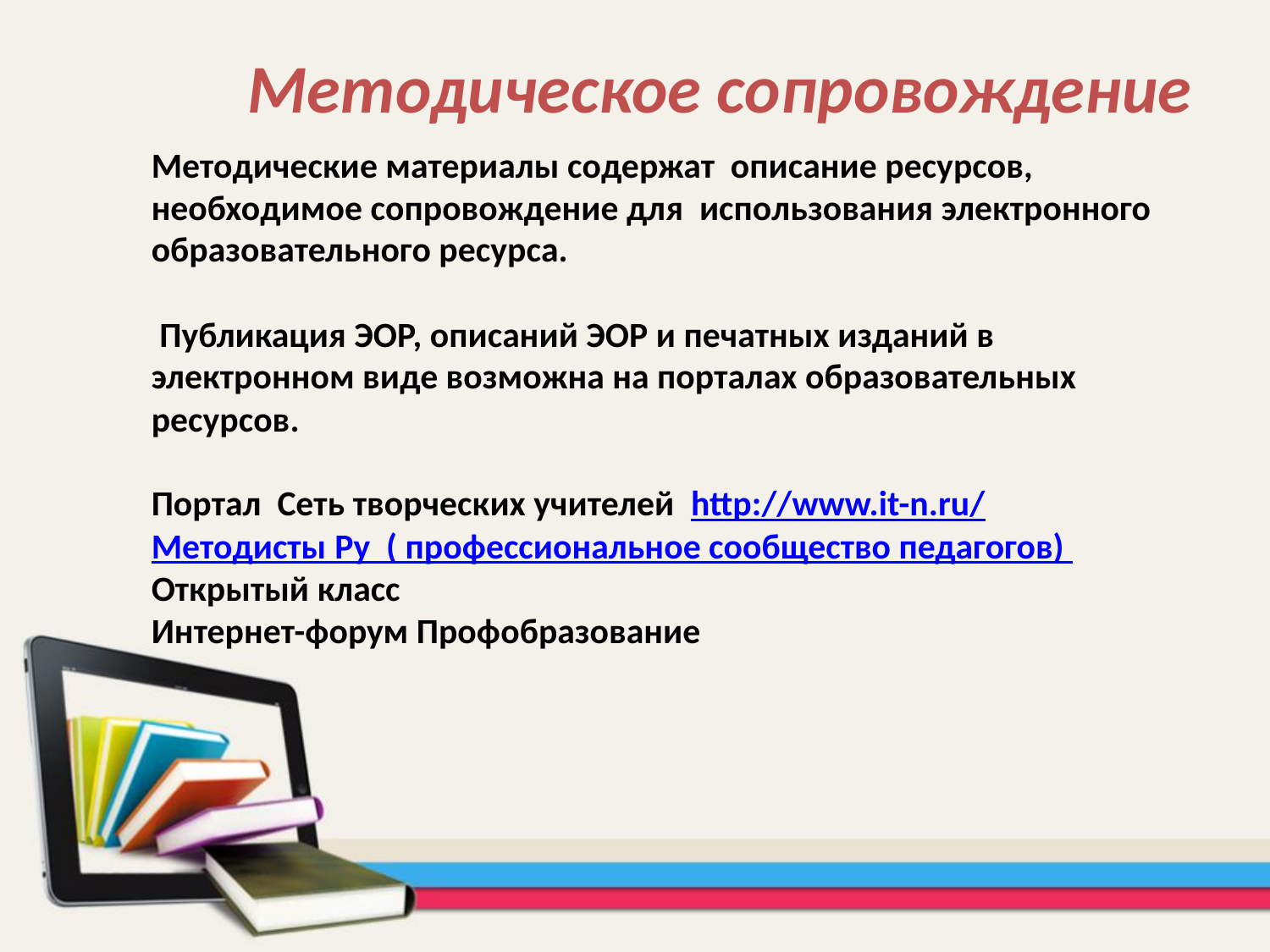

# Методическое сопровождение
Методические материалы содержат  описание ресурсов, необходимое сопровождение для  использования электронного образовательного ресурса.

 Публикация ЭОР, описаний ЭОР и печатных изданий в электронном виде возможна на порталах образовательных ресурсов.

Портал  Сеть творческих учителей  http://www.it-n.ru/
Методисты Ру  ( профессиональное сообщество педагогов)
Открытый класс
Интернет-форум Профобразование